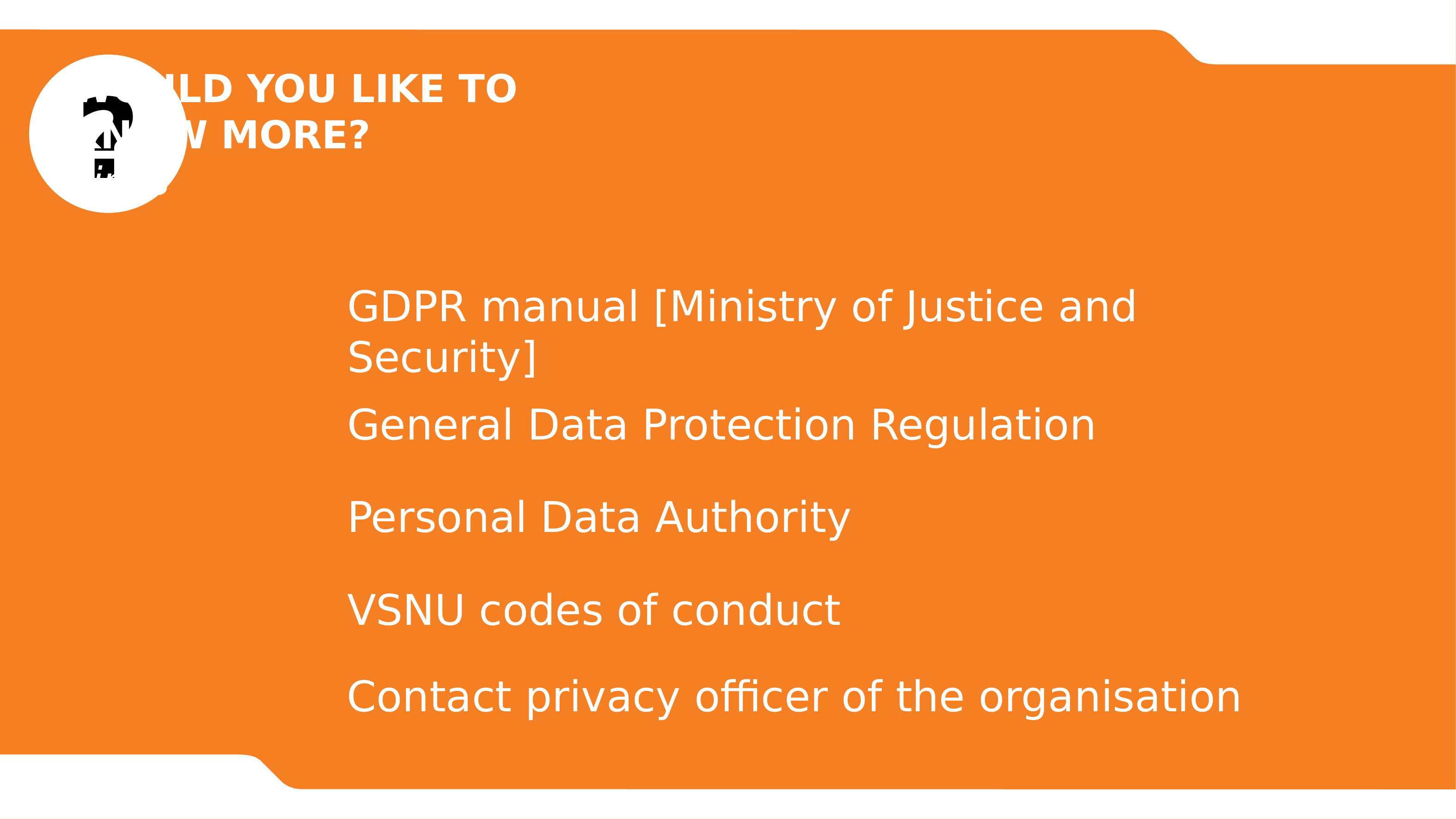

?
WOULD YOU LIKE TO
KNOW MORE?
Links

GDPR manual [Ministry of Justice and Security]

General Data Protection Regulation

Personal Data Authority

VSNU codes of conduct
Contact privacy officer of the organisation